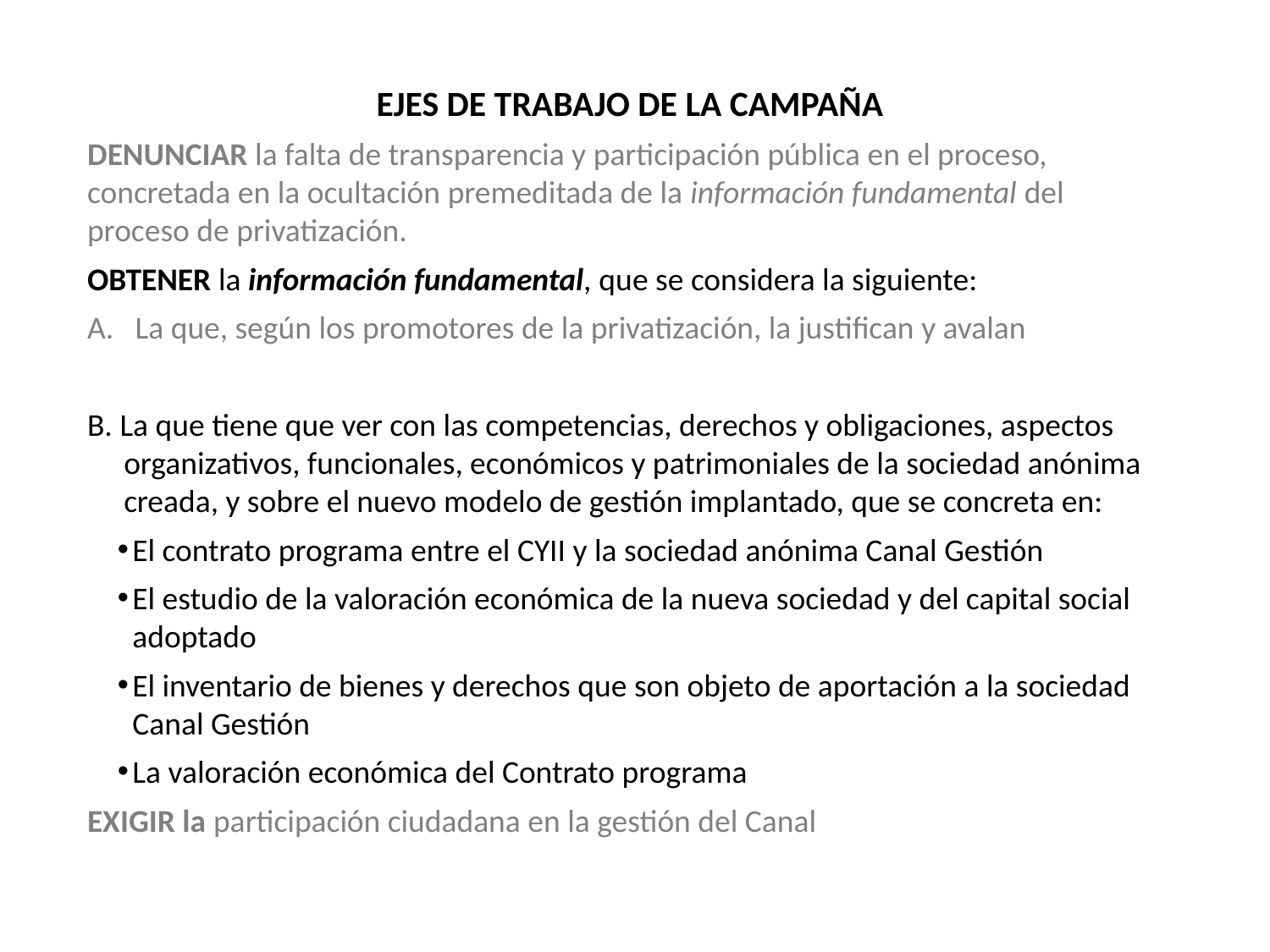

EJES DE TRABAJO DE LA CAMPAÑA
DENUNCIAR la falta de transparencia y participación pública en el proceso, concretada en la ocultación premeditada de la información fundamental del proceso de privatización.
OBTENER la información fundamental, que se considera la siguiente:
La que, según los promotores de la privatización, la justifican y avalan

B. La que tiene que ver con las competencias, derechos y obligaciones, aspectos organizativos, funcionales, económicos y patrimoniales de la sociedad anónima creada, y sobre el nuevo modelo de gestión implantado, que se concreta en:
El contrato programa entre el CYII y la sociedad anónima Canal Gestión
El estudio de la valoración económica de la nueva sociedad y del capital social adoptado
El inventario de bienes y derechos que son objeto de aportación a la sociedad Canal Gestión
La valoración económica del Contrato programa
EXIGIR la participación ciudadana en la gestión del Canal